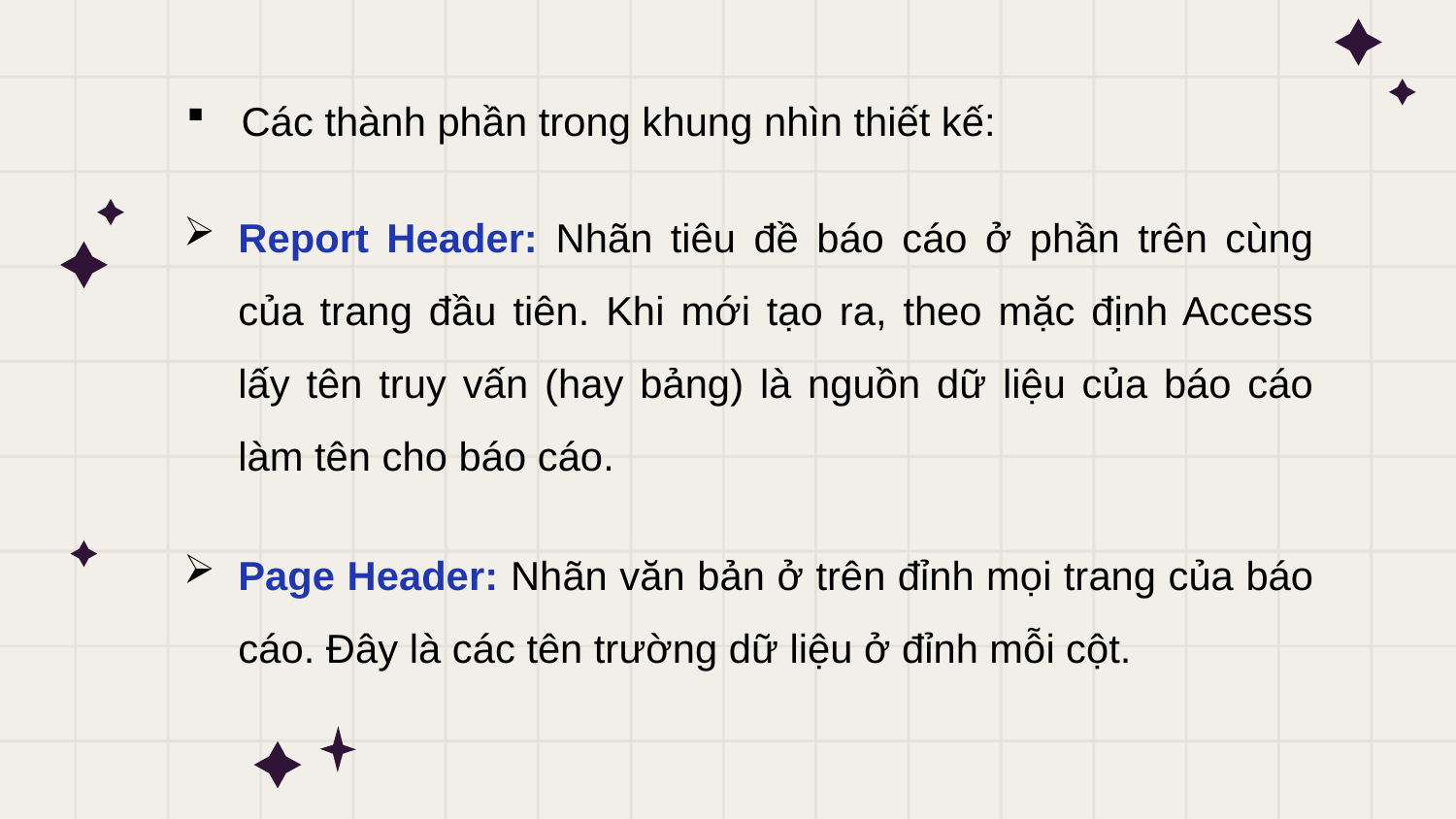

Các thành phần trong khung nhìn thiết kế:
Report Header: Nhãn tiêu đề báo cáo ở phần trên cùng của trang đầu tiên. Khi mới tạo ra, theo mặc định Access lấy tên truy vấn (hay bảng) là nguồn dữ liệu của báo cáo làm tên cho báo cáo.
Page Header: Nhãn văn bản ở trên đỉnh mọi trang của báo cáo. Đây là các tên trường dữ liệu ở đỉnh mỗi cột.